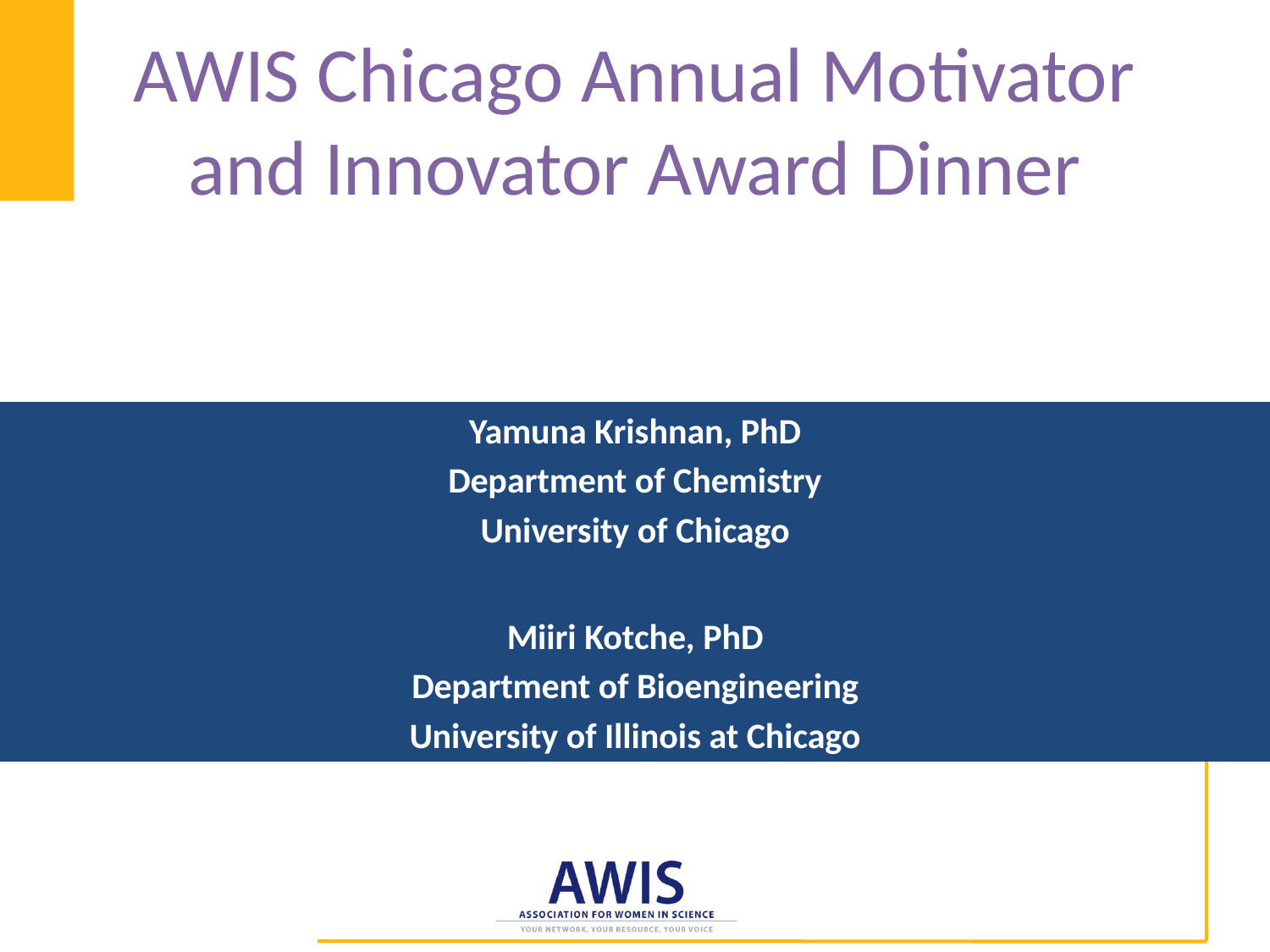

# AWIS Chicago Annual Motivator and Innovator Award Dinner
Yamuna Krishnan, PhD
Department of Chemistry
University of Chicago

Miiri Kotche, PhD
Department of Bioengineering
University of Illinois at Chicago